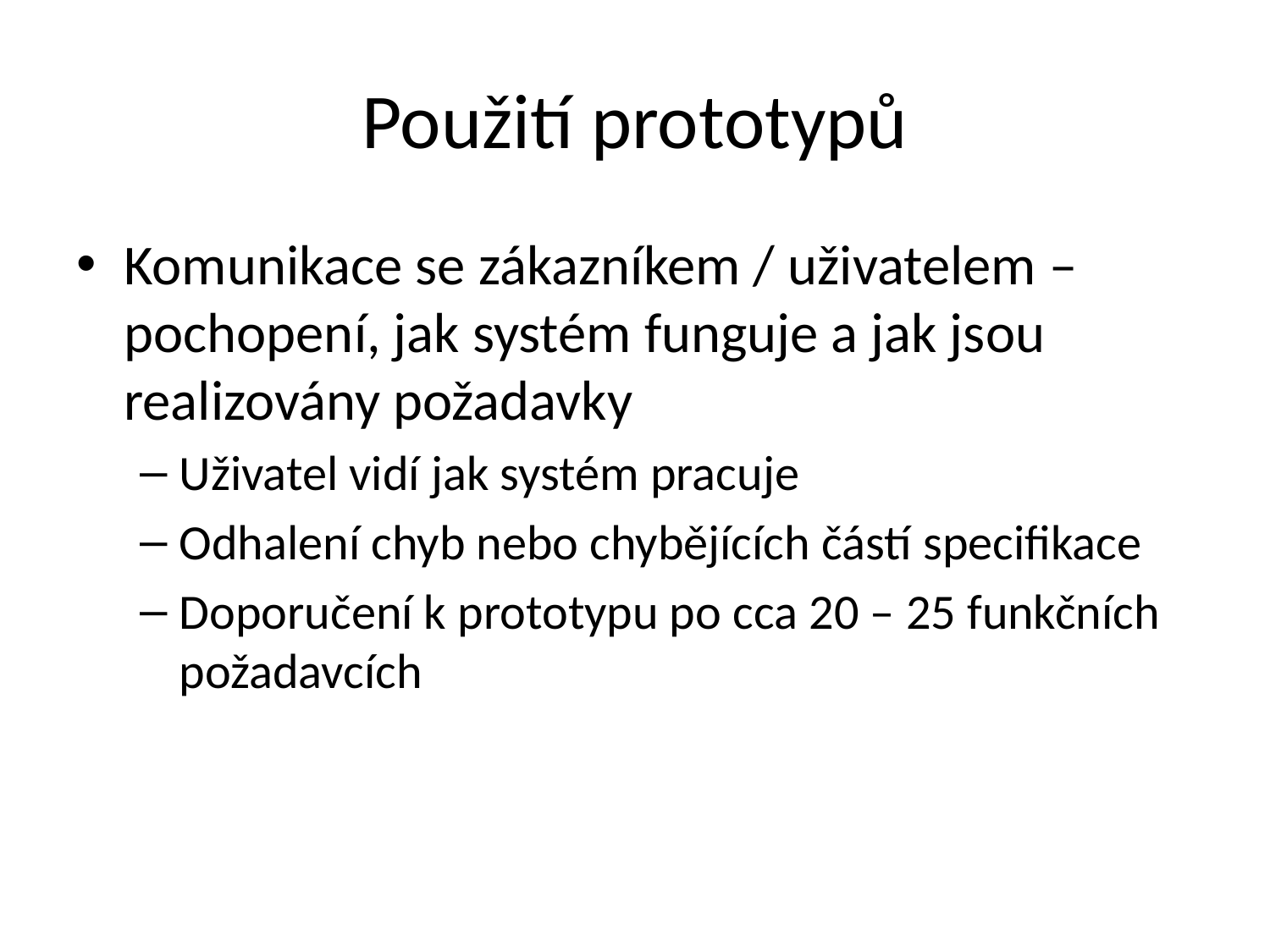

# Použití prototypů
Komunikace se zákazníkem / uživatelem – pochopení, jak systém funguje a jak jsou realizovány požadavky
Uživatel vidí jak systém pracuje
Odhalení chyb nebo chybějících částí specifikace
Doporučení k prototypu po cca 20 – 25 funkčních požadavcích